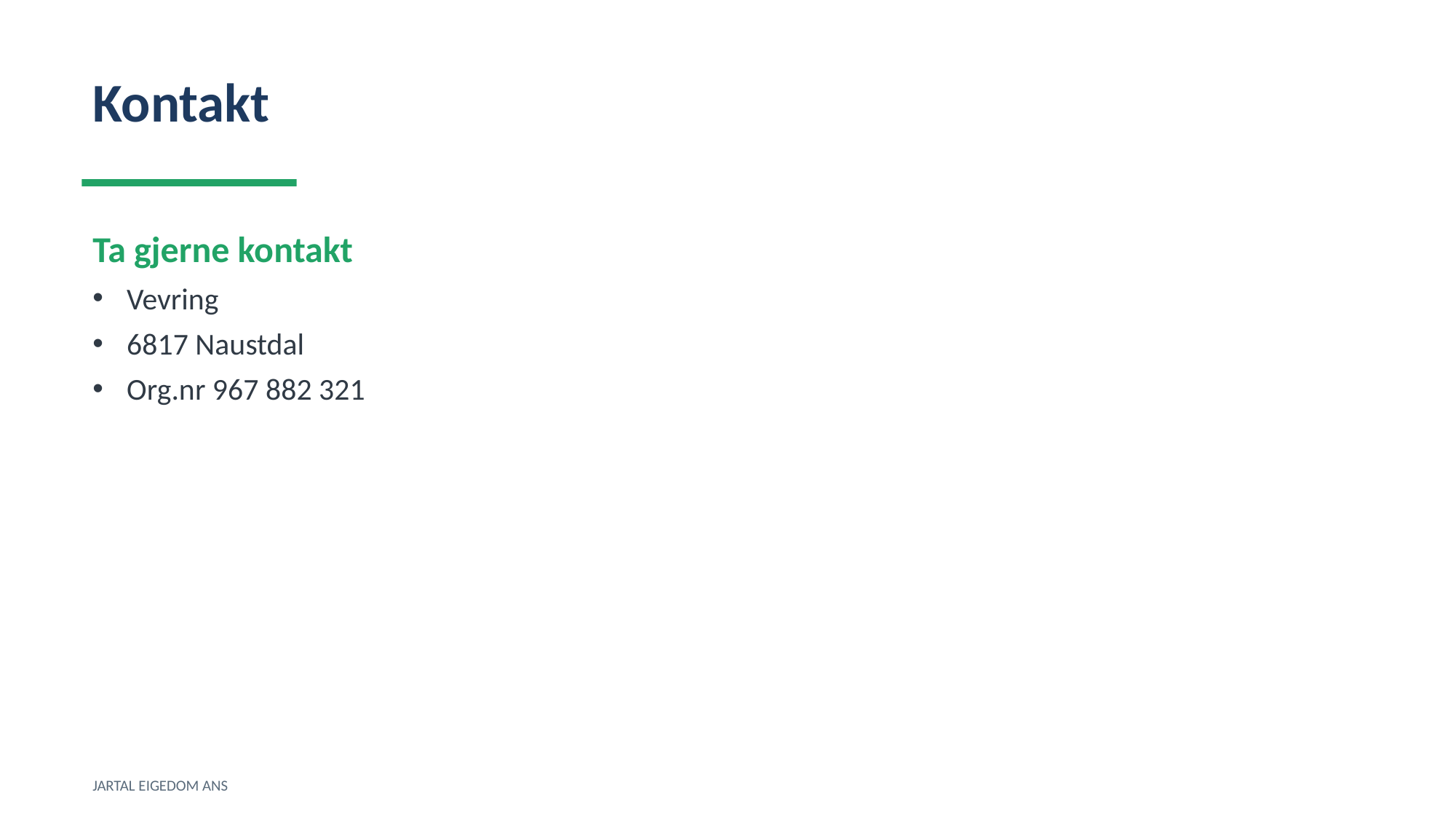

Kontakt

Ta gjerne kontakt
Vevring
6817 Naustdal
Org.nr 967 882 321
JARTAL EIGEDOM ANS